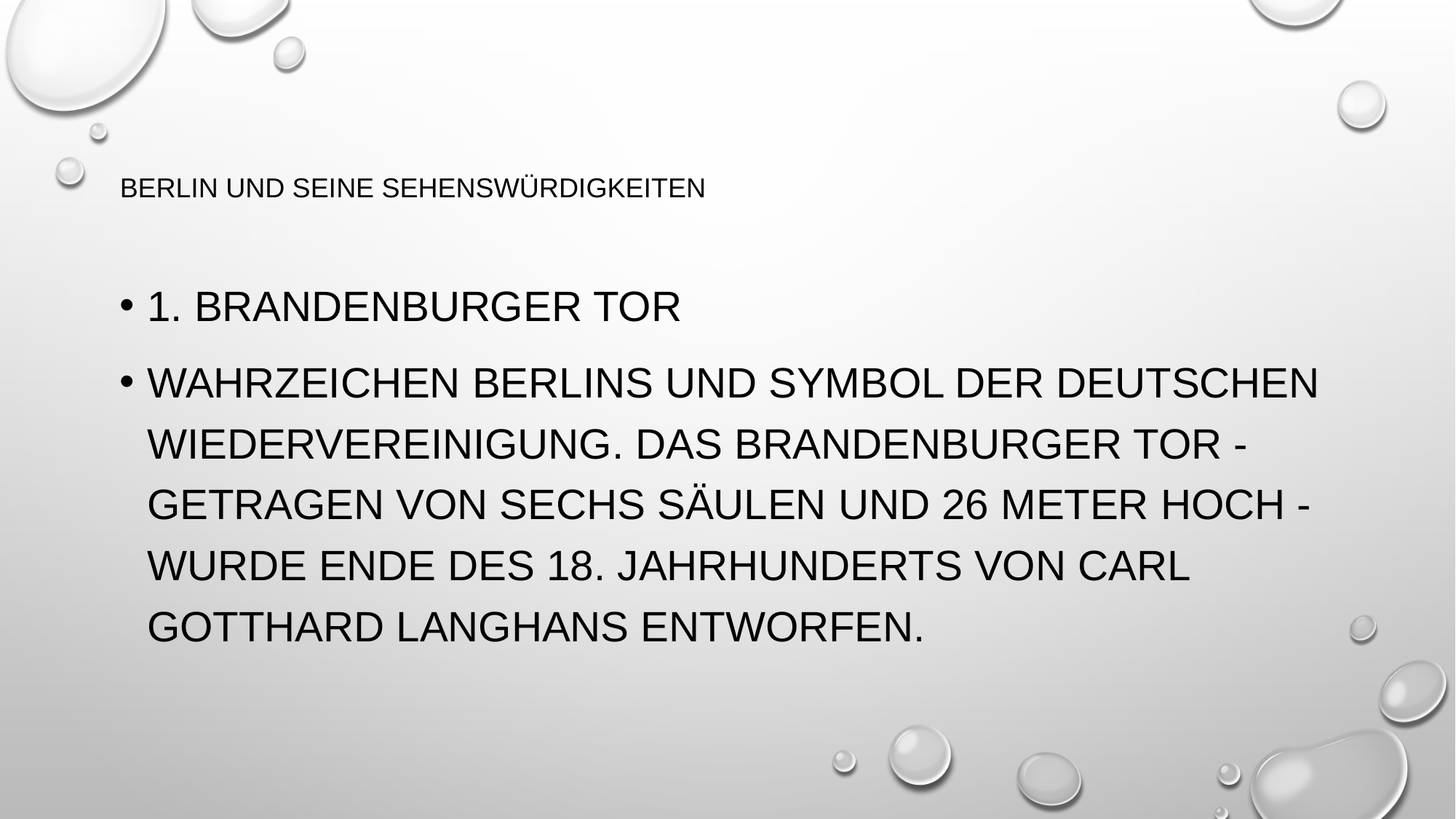

# berlin und seine sehenswÜrdigkeiten
1. Brandenburger Tor
Wahrzeichen Berlins und Symbol der deutschen Wiedervereinigung. Das Brandenburger Tor - getragen von sechs Säulen und 26 Meter hoch - wurde Ende des 18. Jahrhunderts von Carl Gotthard Langhans entworfen.